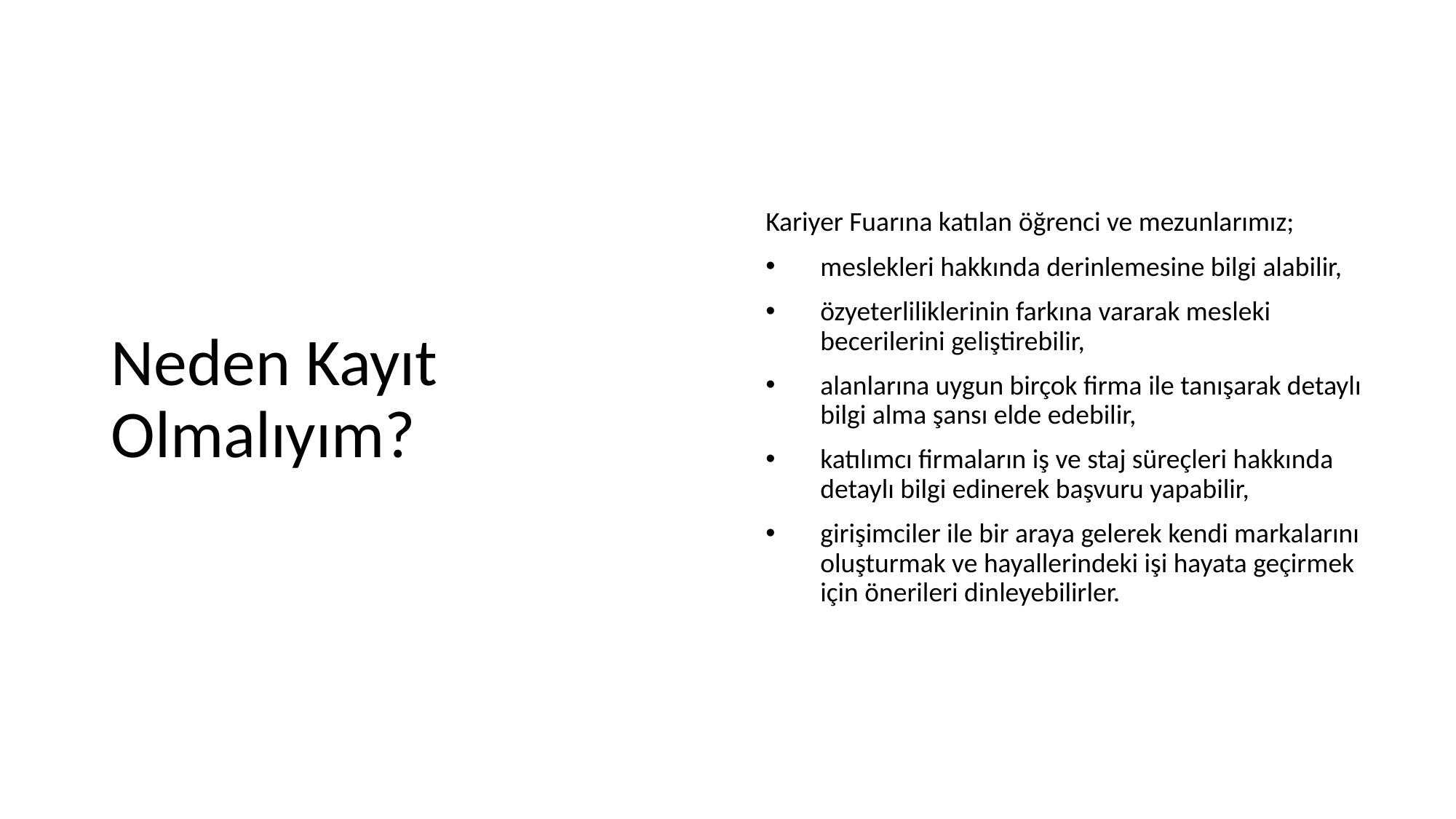

# Neden Kayıt Olmalıyım?
Kariyer Fuarına katılan öğrenci ve mezunlarımız;
meslekleri hakkında derinlemesine bilgi alabilir,
özyeterliliklerinin farkına vararak mesleki becerilerini geliştirebilir,
alanlarına uygun birçok firma ile tanışarak detaylı bilgi alma şansı elde edebilir,
katılımcı firmaların iş ve staj süreçleri hakkında detaylı bilgi edinerek başvuru yapabilir,
girişimciler ile bir araya gelerek kendi markalarını oluşturmak ve hayallerindeki işi hayata geçirmek için önerileri dinleyebilirler.